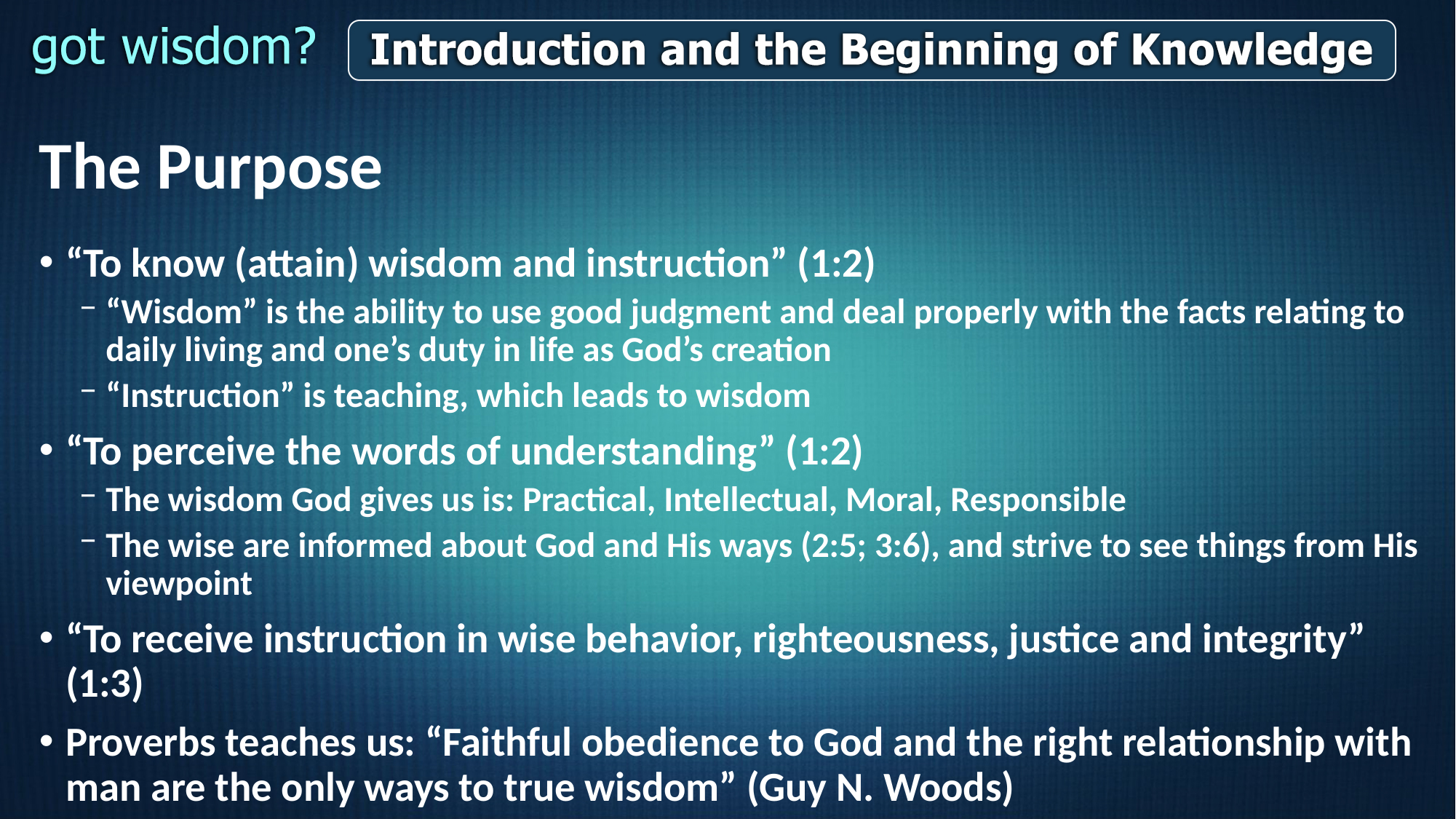

# The Purpose
“To know (attain) wisdom and instruction” (1:2)
“Wisdom” is the ability to use good judgment and deal properly with the facts relating to daily living and one’s duty in life as God’s creation
“Instruction” is teaching, which leads to wisdom
“To perceive the words of understanding” (1:2)
The wisdom God gives us is: Practical, Intellectual, Moral, Responsible
The wise are informed about God and His ways (2:5; 3:6), and strive to see things from His viewpoint
“To receive instruction in wise behavior, righteousness, justice and integrity” (1:3)
Proverbs teaches us: “Faithful obedience to God and the right relationship with man are the only ways to true wisdom” (Guy N. Woods)